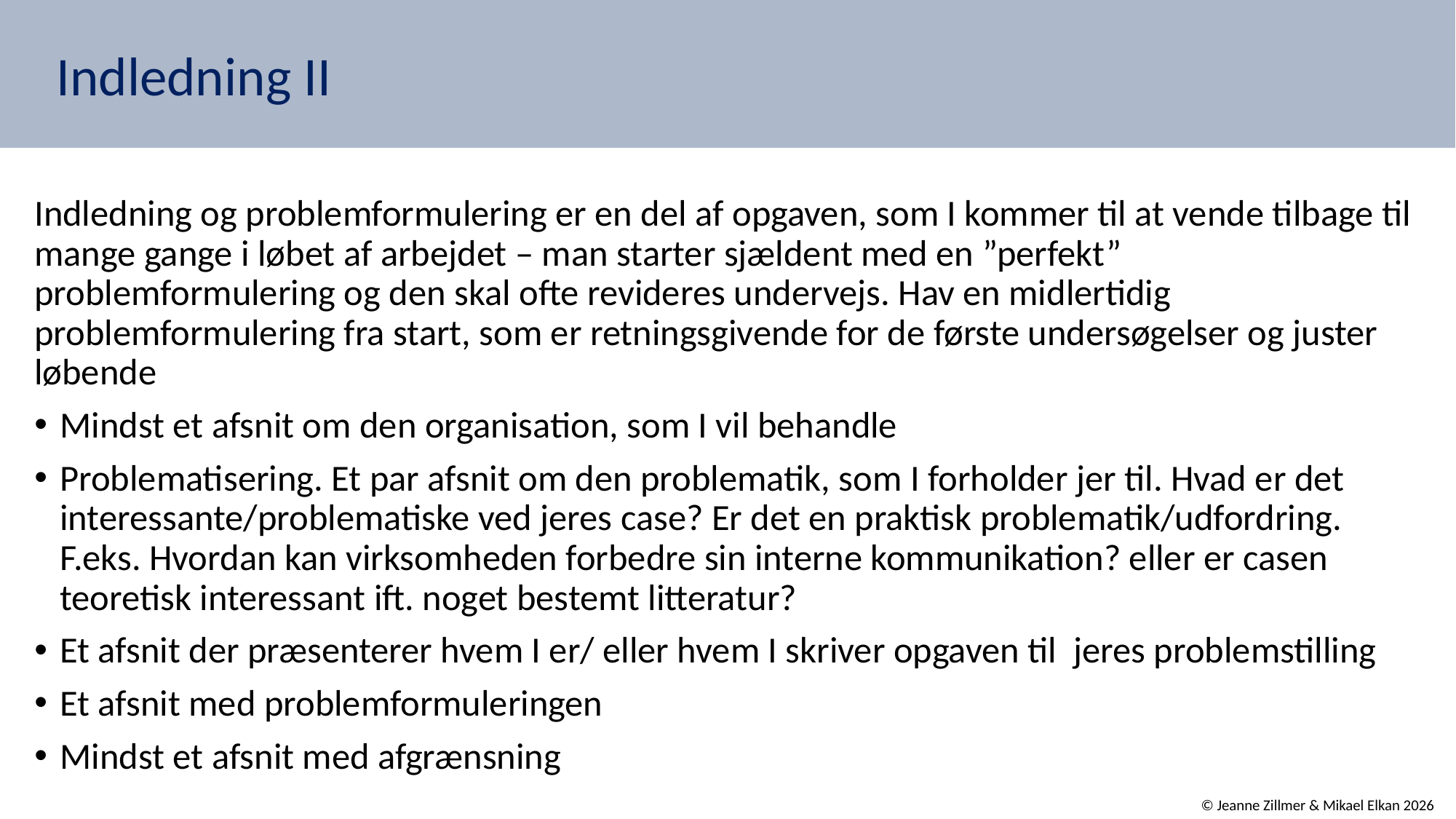

# Indledning II
Indledning og problemformulering er en del af opgaven, som I kommer til at vende tilbage til mange gange i løbet af arbejdet – man starter sjældent med en ”perfekt” problemformulering og den skal ofte revideres undervejs. Hav en midlertidig problemformulering fra start, som er retningsgivende for de første undersøgelser og juster løbende
Mindst et afsnit om den organisation, som I vil behandle
Problematisering. Et par afsnit om den problematik, som I forholder jer til. Hvad er det interessante/problematiske ved jeres case? Er det en praktisk problematik/udfordring. F.eks. Hvordan kan virksomheden forbedre sin interne kommunikation? eller er casen teoretisk interessant ift. noget bestemt litteratur?
Et afsnit der præsenterer hvem I er/ eller hvem I skriver opgaven til  jeres problemstilling
Et afsnit med problemformuleringen
Mindst et afsnit med afgrænsning
© Jeanne Zillmer & Mikael Elkan 2026